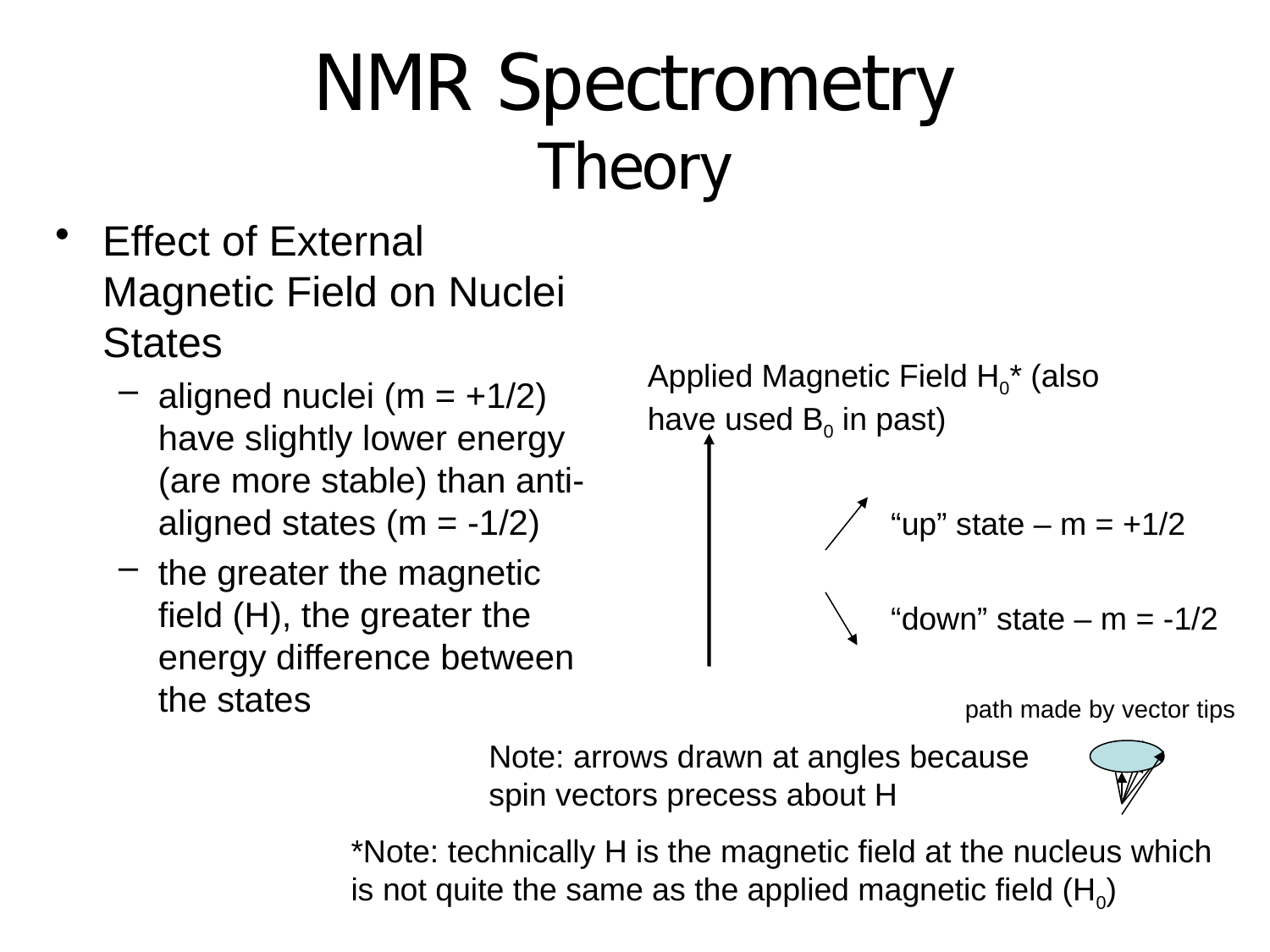

# NMR Spectrometry Theory
Effect of External Magnetic Field on Nuclei States
aligned nuclei (m = +1/2) have slightly lower energy (are more stable) than anti-aligned states (m = -1/2)
the greater the magnetic field (H), the greater the energy difference between the states
Applied Magnetic Field H0* (also have used B0 in past)

“up” state – m = +1/2

“down” state – m = -1/2
path made by vector tips
Note: arrows drawn at angles because spin vectors precess about H

*Note: technically H is the magnetic field at the nucleus which is not quite the same as the applied magnetic field (H0)